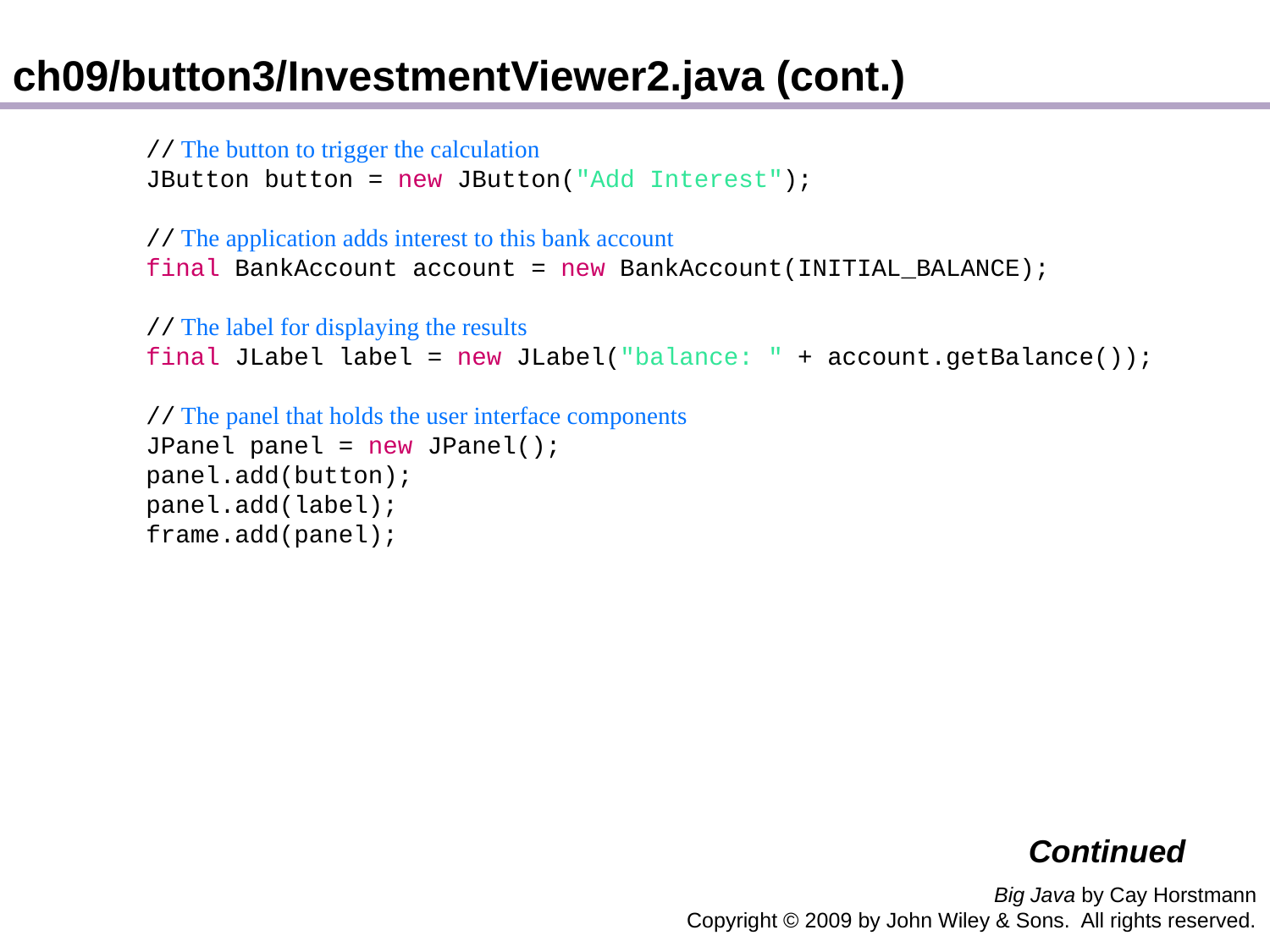

ch09/button3/InvestmentViewer2.java (cont.)
         // The button to trigger the calculation
         JButton button = new JButton("Add Interest");

         // The application adds interest to this bank account
         final BankAccount account = new BankAccount(INITIAL_BALANCE);

         // The label for displaying the results
         final JLabel label = new JLabel("balance: " + account.getBalance());

         // The panel that holds the user interface components
         JPanel panel = new JPanel();
         panel.add(button);
         panel.add(label);
         frame.add(panel);

Continued
Big Java by Cay Horstmann
Copyright © 2009 by John Wiley & Sons.  All rights reserved.